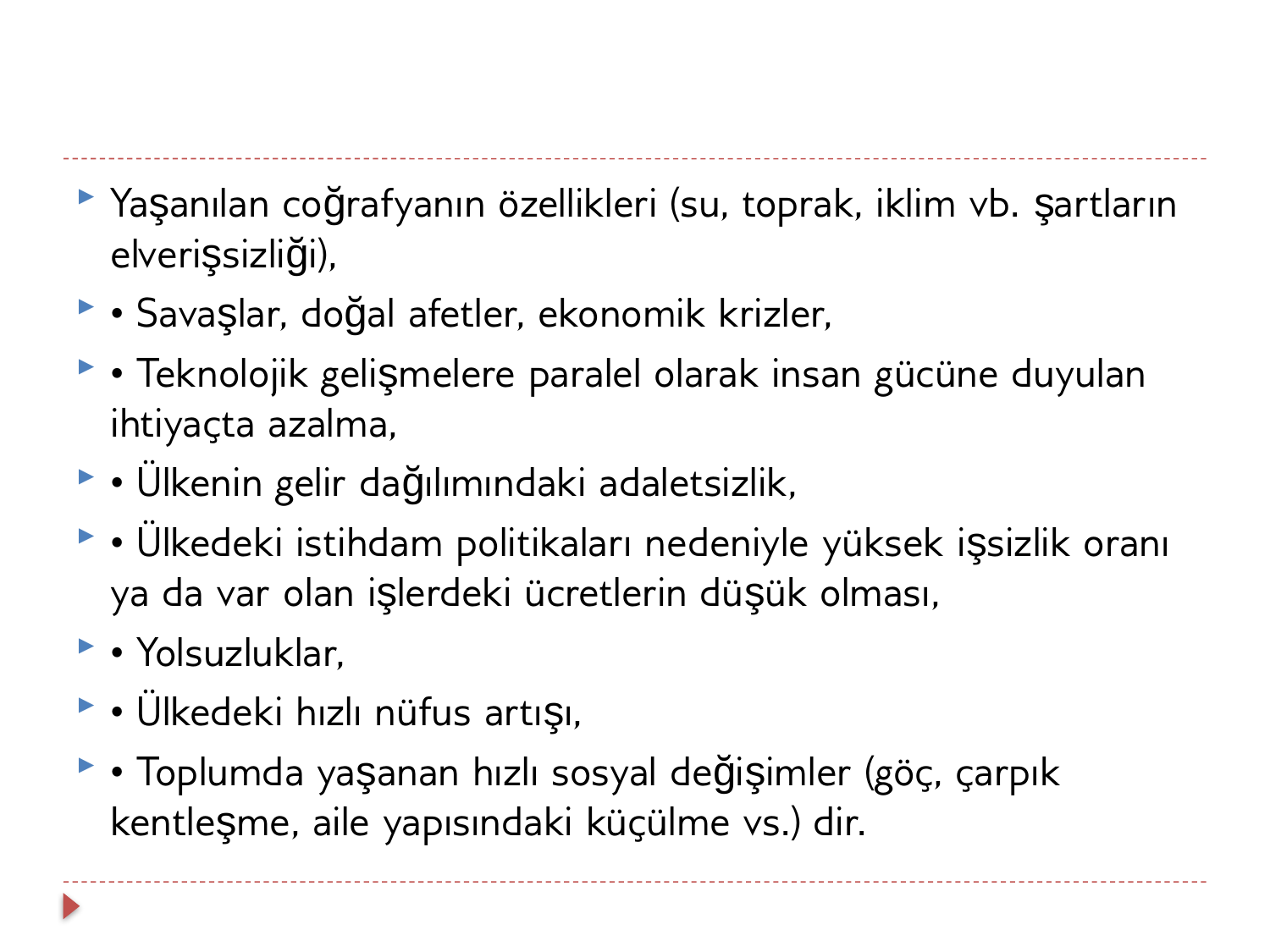

#
Yaşanılan coğrafyanın özellikleri (su, toprak, iklim vb. şartların elverişsizliği),
• Savaşlar, doğal afetler, ekonomik krizler,
• Teknolojik gelişmelere paralel olarak insan gücüne duyulan ihtiyaçta azalma,
• Ülkenin gelir dağılımındaki adaletsizlik,
• Ülkedeki istihdam politikaları nedeniyle yüksek işsizlik oranı ya da var olan işlerdeki ücretlerin düşük olması,
• Yolsuzluklar,
• Ülkedeki hızlı nüfus artışı,
• Toplumda yaşanan hızlı sosyal değişimler (göç, çarpık kentleşme, aile yapısındaki küçülme vs.) dir.